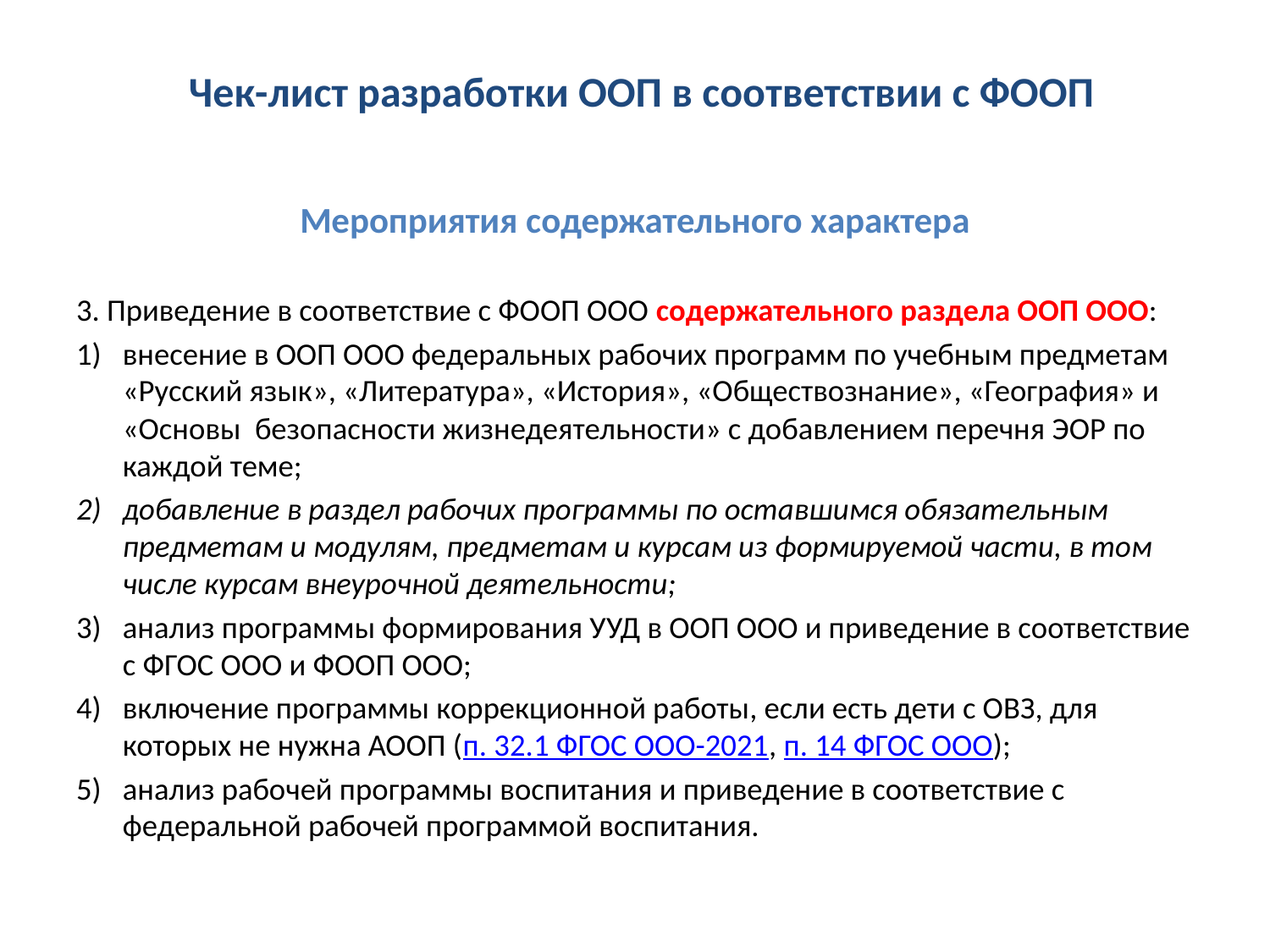

# Чек-лист разработки ООП в соответствии с ФООП

Мероприятия содержательного характера

3. Приведение в соответствие с ФООП ООО содержательного раздела ООП ООО:
внесение в ООП ООО федеральных рабочих программ по учебным предметам «Русский язык», «Литература», «История», «Обществознание», «География» и «Основы  безопасности жизнедеятельности» с добавлением перечня ЭОР по каждой теме;
добавление в раздел рабочих программы по оставшимся обязательным предметам и модулям, предметам и курсам из формируемой части, в том числе курсам внеурочной деятельности;
анализ программы формирования УУД в ООП ООО и приведение в соответствие с ФГОС ООО и ФООП ООО;
включение программы коррекционной работы, если есть дети с ОВЗ, для которых не нужна АООП (п. 32.1 ФГОС ООО-2021, п. 14 ФГОС ООО);
анализ рабочей программы воспитания и приведение в соответствие с федеральной рабочей программой воспитания.